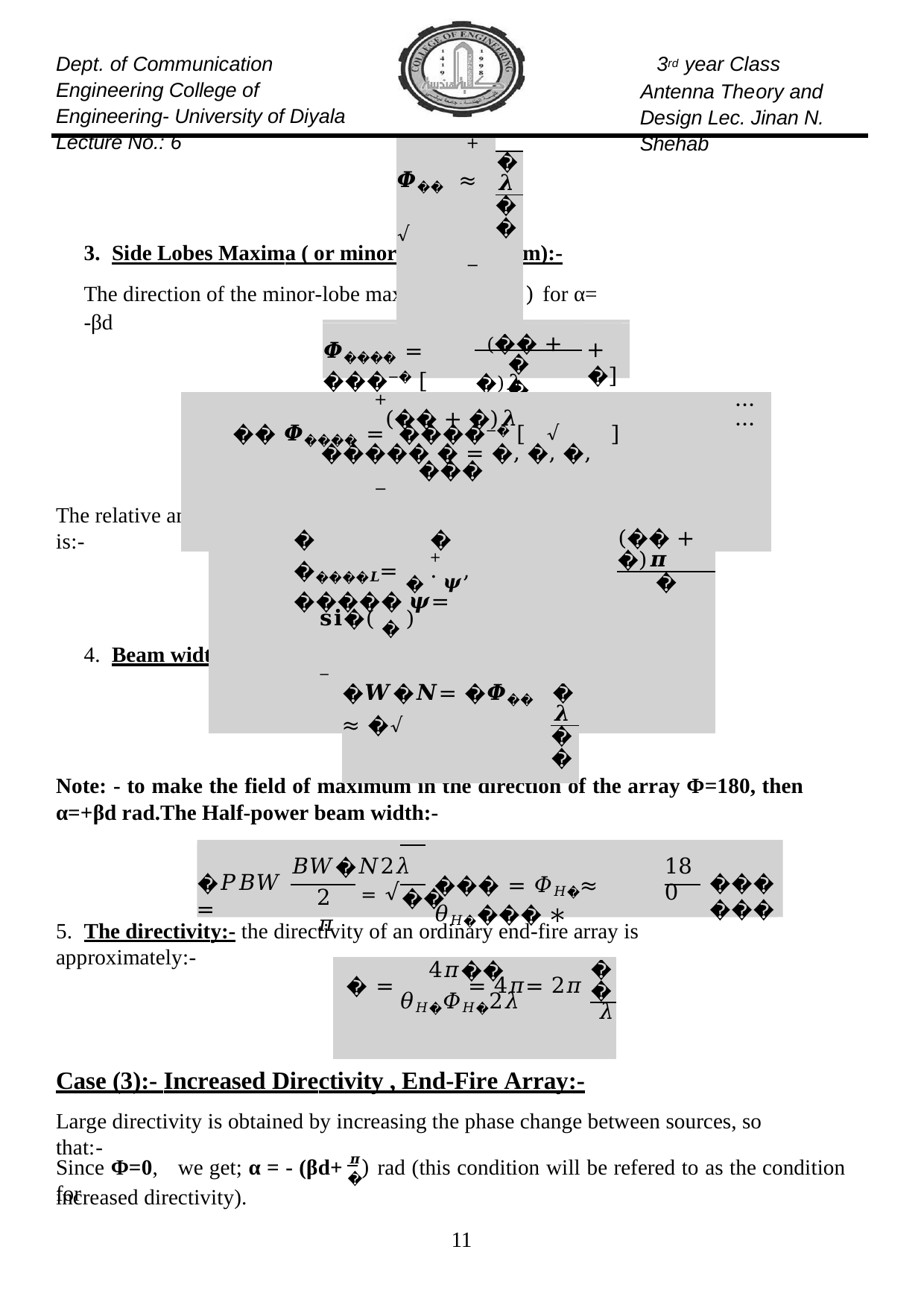

Dept. of Communication Engineering College of Engineering- University of Diyala Lecture No.: 6
3rd  year Class
Antenna Theory and Design Lec. Jinan N. Shehab
|  | + 𝜱�� ≈ √ − |  |  |
| --- | --- | --- | --- |
|  |  | �𝝀 |  |
|  |  | �� |  |

3.  Side Lobes Maxima ( or minor lobe maximum):-

The direction of the minor-lobe maxima (𝛷���� ) for α= -βd
+
−(�� + �)𝝀

𝜱����  =  ���−� [
+ �]

���

| + (�� + �)𝝀 �� 𝜱���� = ����−� [ √ ] ����� � = �, �, �, ��� − | … … |
| --- | --- |
|  |  |

The relative amplitude of the field at the minor-lobe maximum is:-
| � � + �����𝑳= � . 𝝍, ����� 𝝍= 𝐬𝐢�( � ) − | (�� + �)𝝅 |
| --- | --- |
|  | � |

4.  Beam width of Major Lobe:-
| �𝑾�𝑵= �𝜱�� ≈ �√ | �𝝀 |
| --- | --- |
|  | �� |

Note: - to make the field of maximum in the direction of the array Φ=180, then α=+βd rad.The Half-power beam width:-

𝐵𝑊�𝑁2𝜆
180

= √
�𝑃𝐵𝑊=
��� = 𝛷𝐻�≈  𝜃𝐻���� ∗
������

2	��	𝜋

5.  The directivity:- the directivity of an ordinary end-fire array is approximately:-
| 4𝜋�� � = = 4𝜋= 2𝜋 𝜃𝐻�𝛷𝐻�2𝜆 | �� |
| --- | --- |
|  | 𝜆 |

Case (3):- Increased Directivity , End-Fire Array:-

Large directivity is obtained by increasing the phase change between sources, so that:-
Since Φ=0,	we get; α = - (βd+ 𝝅) rad (this condition will be refered to as the condition for

�
increased directivity).
11